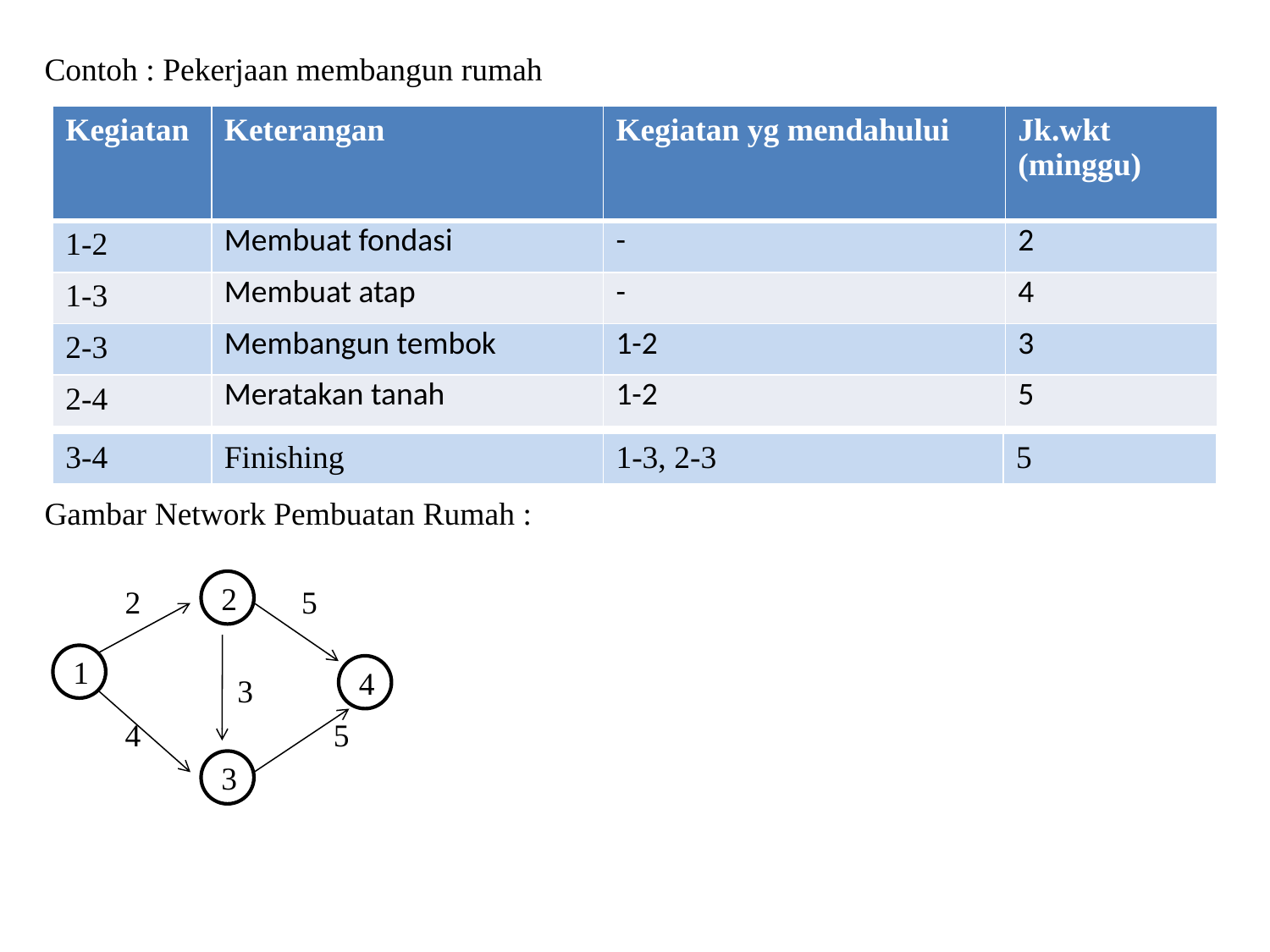

Contoh : Pekerjaan membangun rumah

Gambar Network Pembuatan Rumah :

          2                    5

                        3
          4                        5

| Kegiatan | Keterangan | Kegiatan yg mendahului | Jk.wkt (minggu) |
| --- | --- | --- | --- |
| 1-2 | Membuat fondasi | - | 2 |
| 1-3 | Membuat atap | - | 4 |
| 2-3 | Membangun tembok | 1-2 | 3 |
| 2-4 | Meratakan tanah | 1-2 | 5 |
| 3-4 | Finishing | 1-3, 2-3 | 5 |
| --- | --- | --- | --- |
2
1
4
3